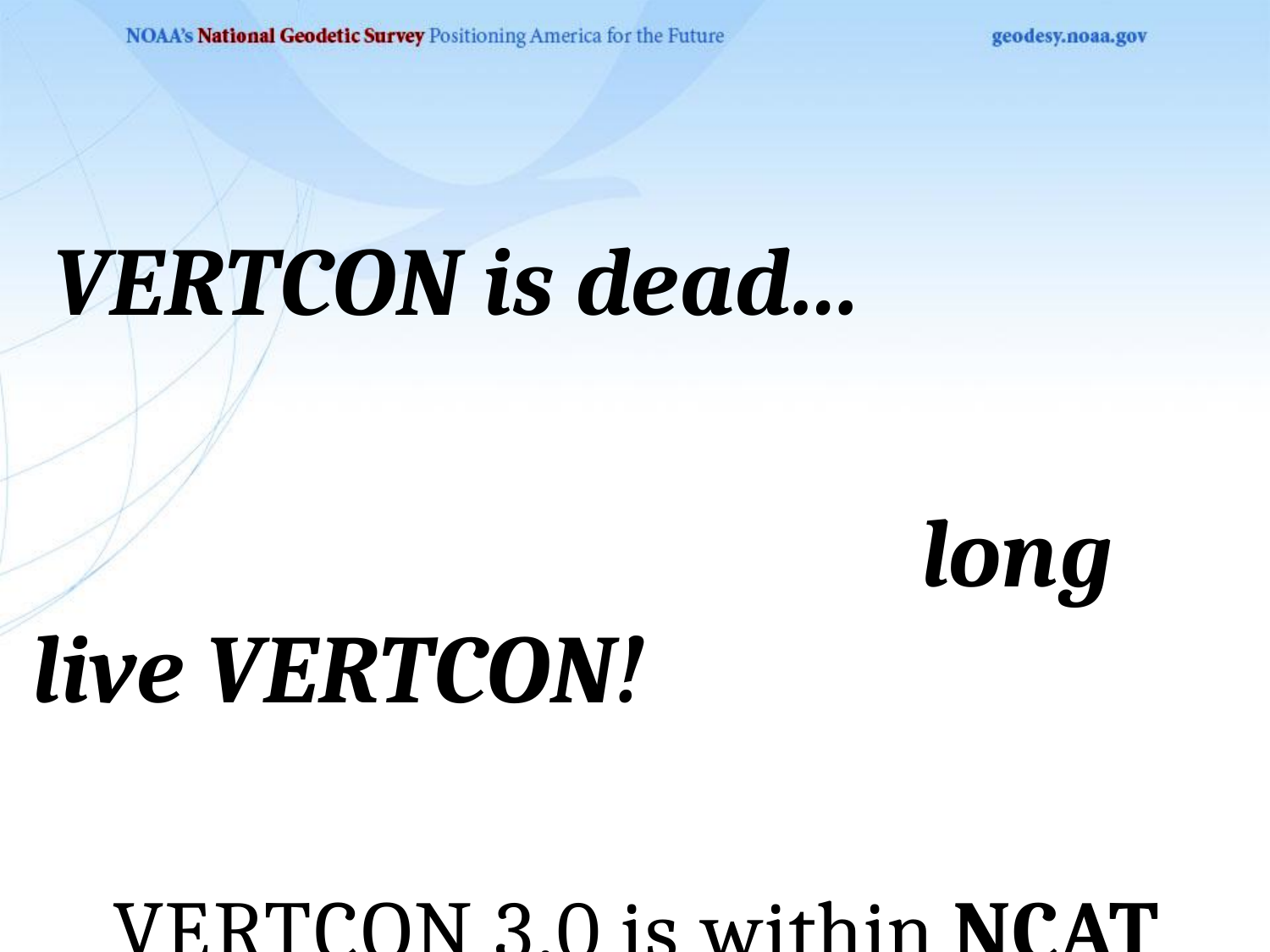

VERTCON is dead…

							long live VERTCON!

VERTCON 3.0 is within NCAT